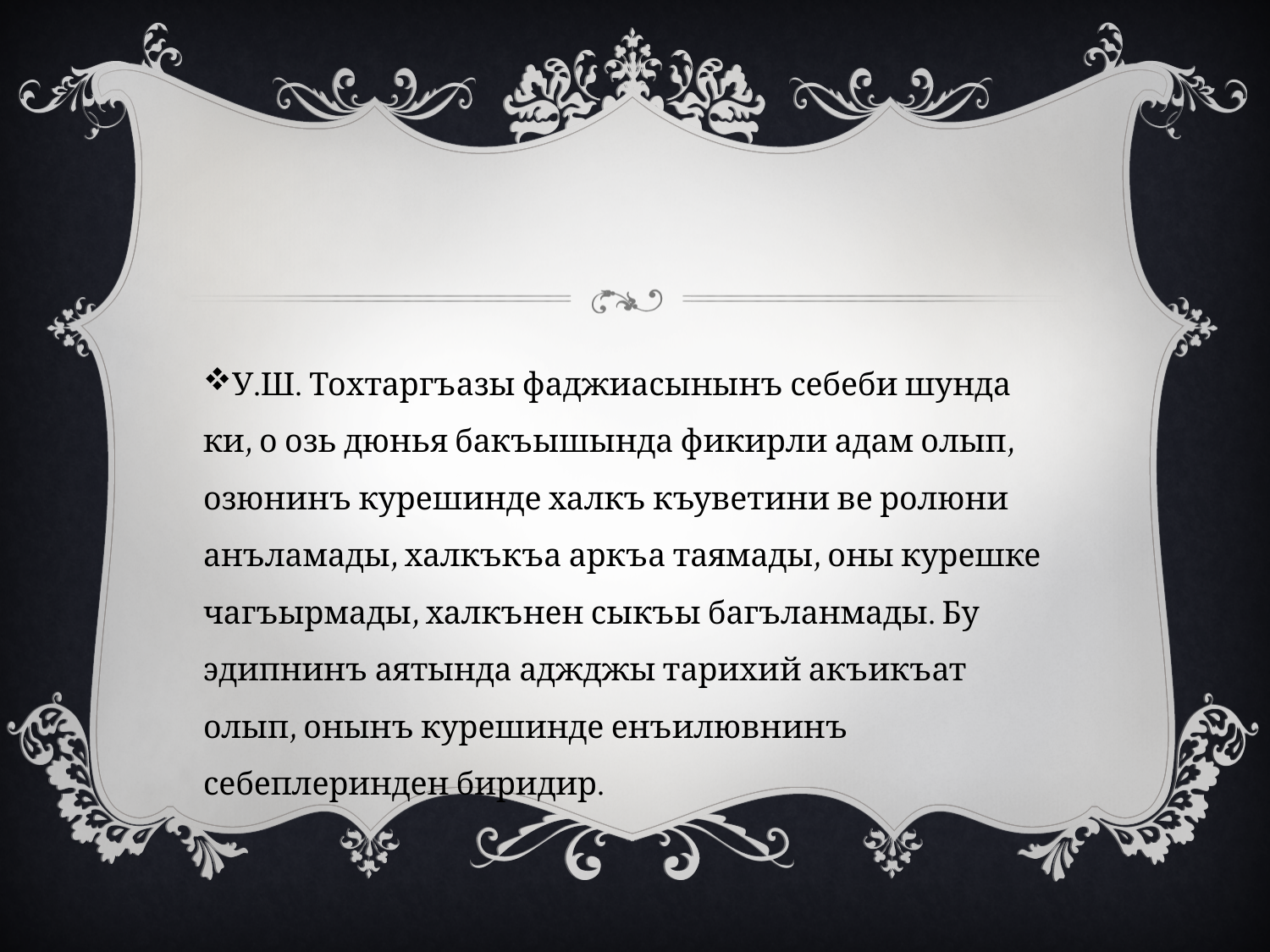

#
У.Ш. Тохтаргъазы фаджиасынынъ себеби шунда ки, о озь дюнья бакъышында фикирли адам олып, озюнинъ курешинде халкъ къуветини ве ролюни анъламады, халкъкъа аркъа таямады, оны курешке чагъырмады, халкънен сыкъы багъланмады. Бу эдипнинъ аятында аджджы тарихий акъикъат олып, онынъ курешинде енъилювнинъ себеплеринден биридир.